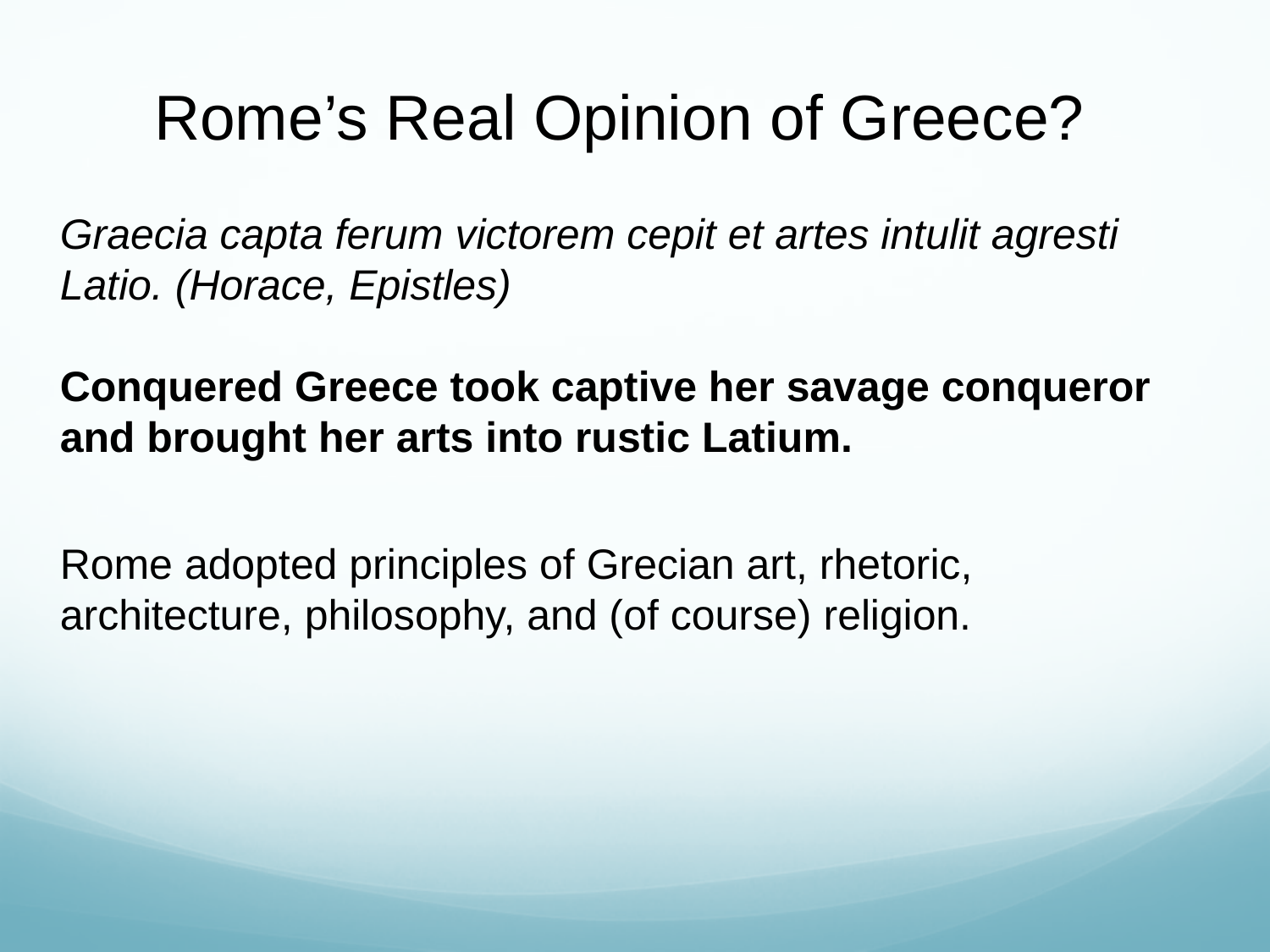

Rome’s Real Opinion of Greece?
Graecia capta ferum victorem cepit et artes intulit agresti Latio. (Horace, Epistles)

Conquered Greece took captive her savage conqueror and brought her arts into rustic Latium.

Rome adopted principles of Grecian art, rhetoric, architecture, philosophy, and (of course) religion.